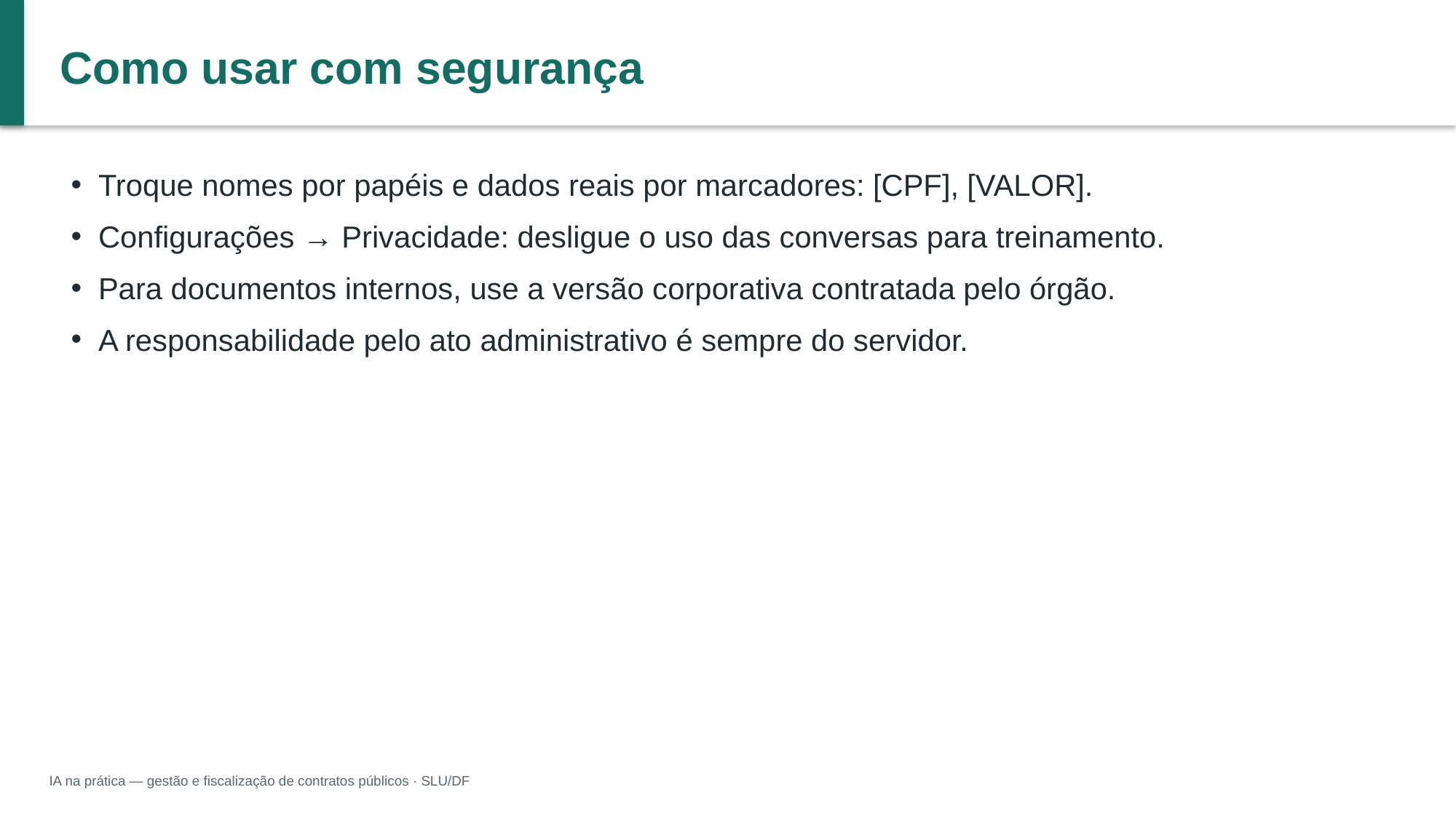

Como usar com segurança
Troque nomes por papéis e dados reais por marcadores: [CPF], [VALOR].
Configurações → Privacidade: desligue o uso das conversas para treinamento.
Para documentos internos, use a versão corporativa contratada pelo órgão.
A responsabilidade pelo ato administrativo é sempre do servidor.
IA na prática — gestão e fiscalização de contratos públicos · SLU/DF